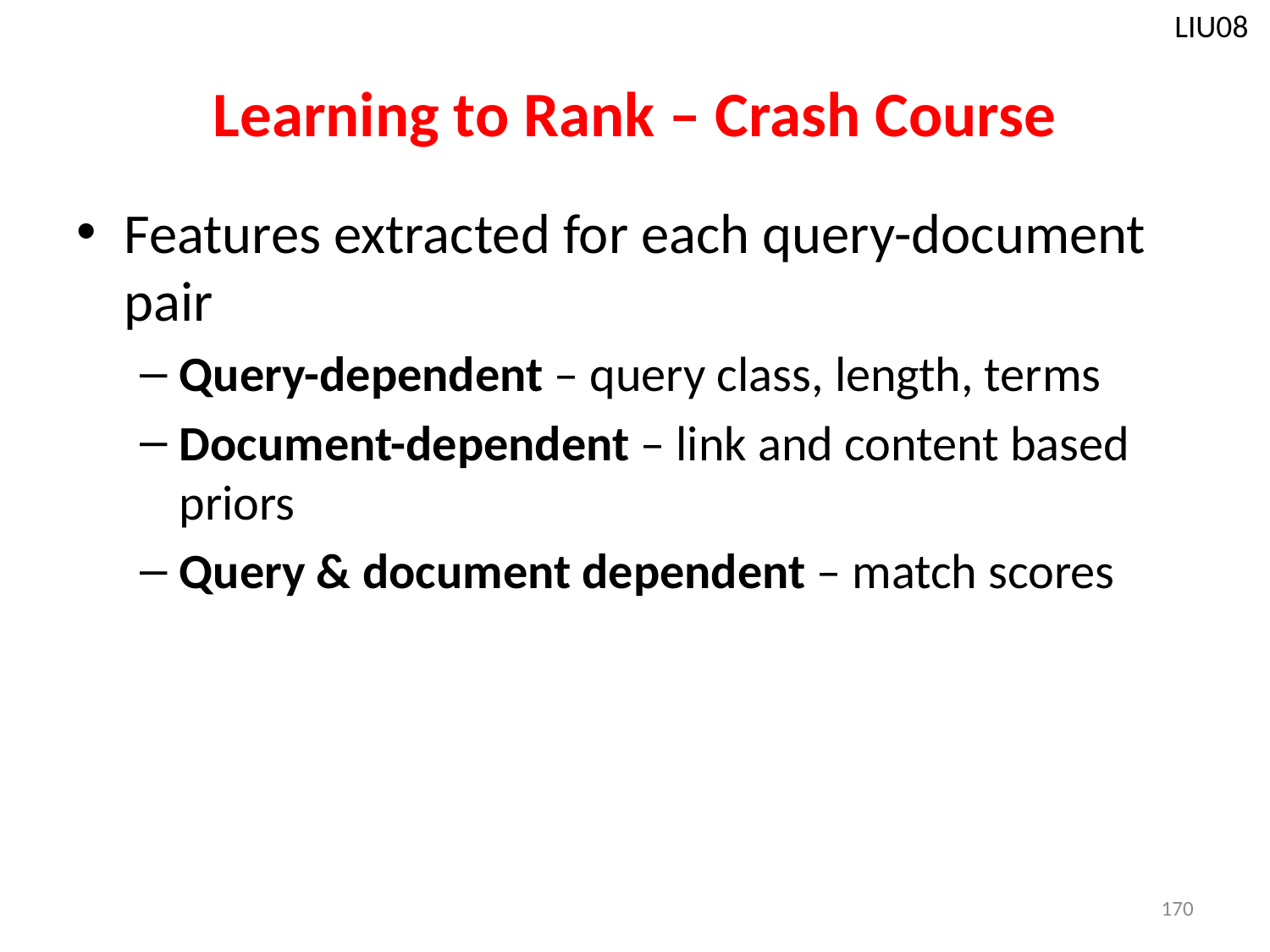

LIU08
# Learning to Rank – Crash Course
Features extracted for each query-document pair
Query-dependent – query class, length, terms
Document-dependent – link and content based priors
Query & document dependent – match scores